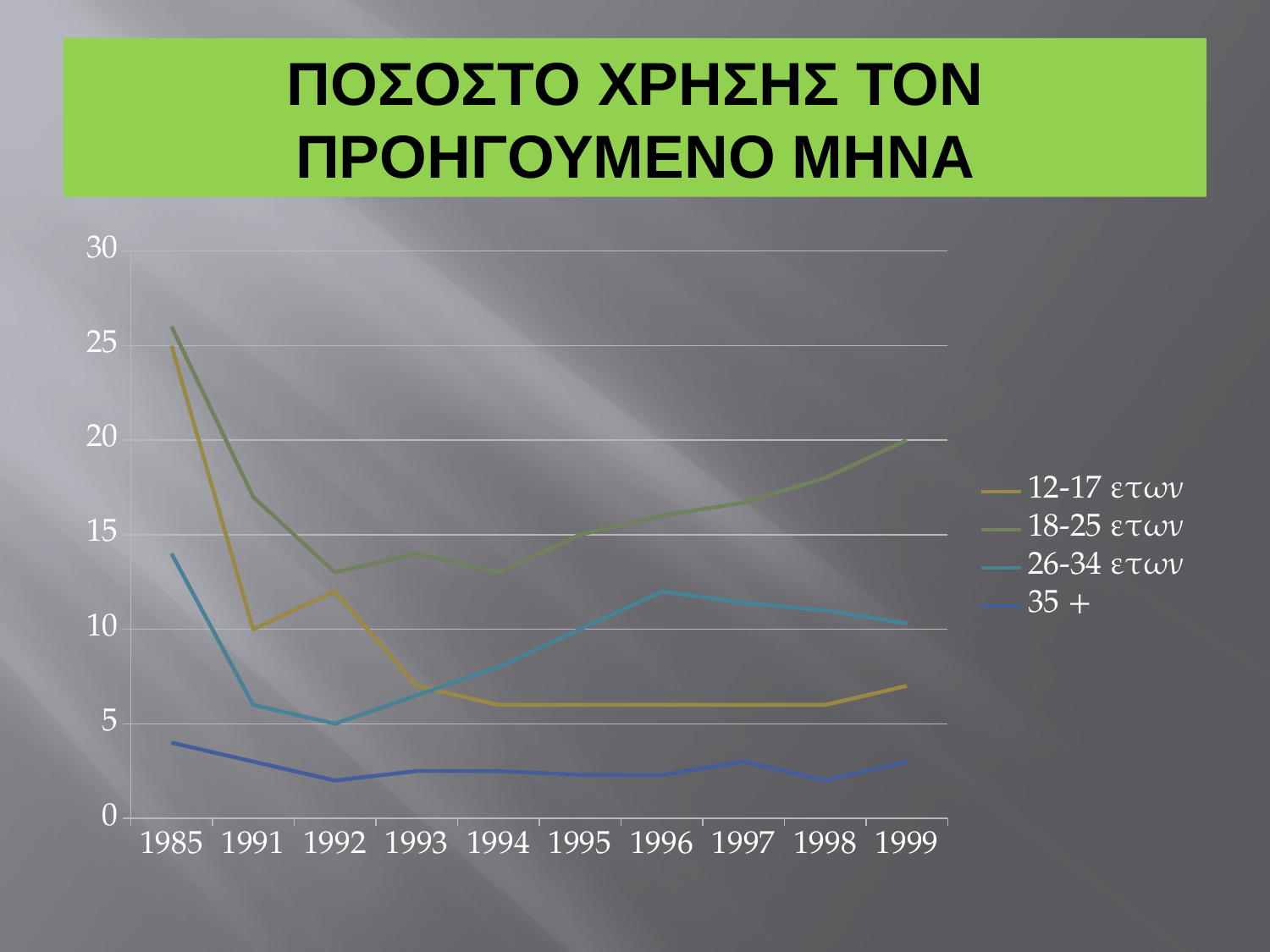

# ΠΟΣΟΣΤΟ ΧΡΗΣΗΣ ΤΟΝ ΠΡΟΗΓΟΥΜΕΝΟ ΜΗΝΑ

### Chart

| Category | 12-17 ετων | 18-25 ετων | 26-34 ετων | 35 + |
|---|---|---|---|---|
| 1985 | 25.0 | 26.0 | 14.0 | 4.0 |
| 1991 | 10.0 | 17.0 | 6.0 | 3.0 |
| 1992 | 12.0 | 13.0 | 5.0 | 2.0 |
| 1993 | 7.0 | 14.0 | 6.5 | 2.5 |
| 1994 | 6.0 | 13.0 | 8.0 | 2.5 |
| 1995 | 6.0 | 15.0 | 10.0 | 2.3 |
| 1996 | 6.0 | 16.0 | 12.0 | 2.3 |
| 1997 | 6.0 | 16.7 | 11.4 | 3.0 |
| 1998 | 6.0 | 18.0 | 11.0 | 2.0 |
| 1999 | 7.0 | 20.0 | 10.3 | 3.0 |